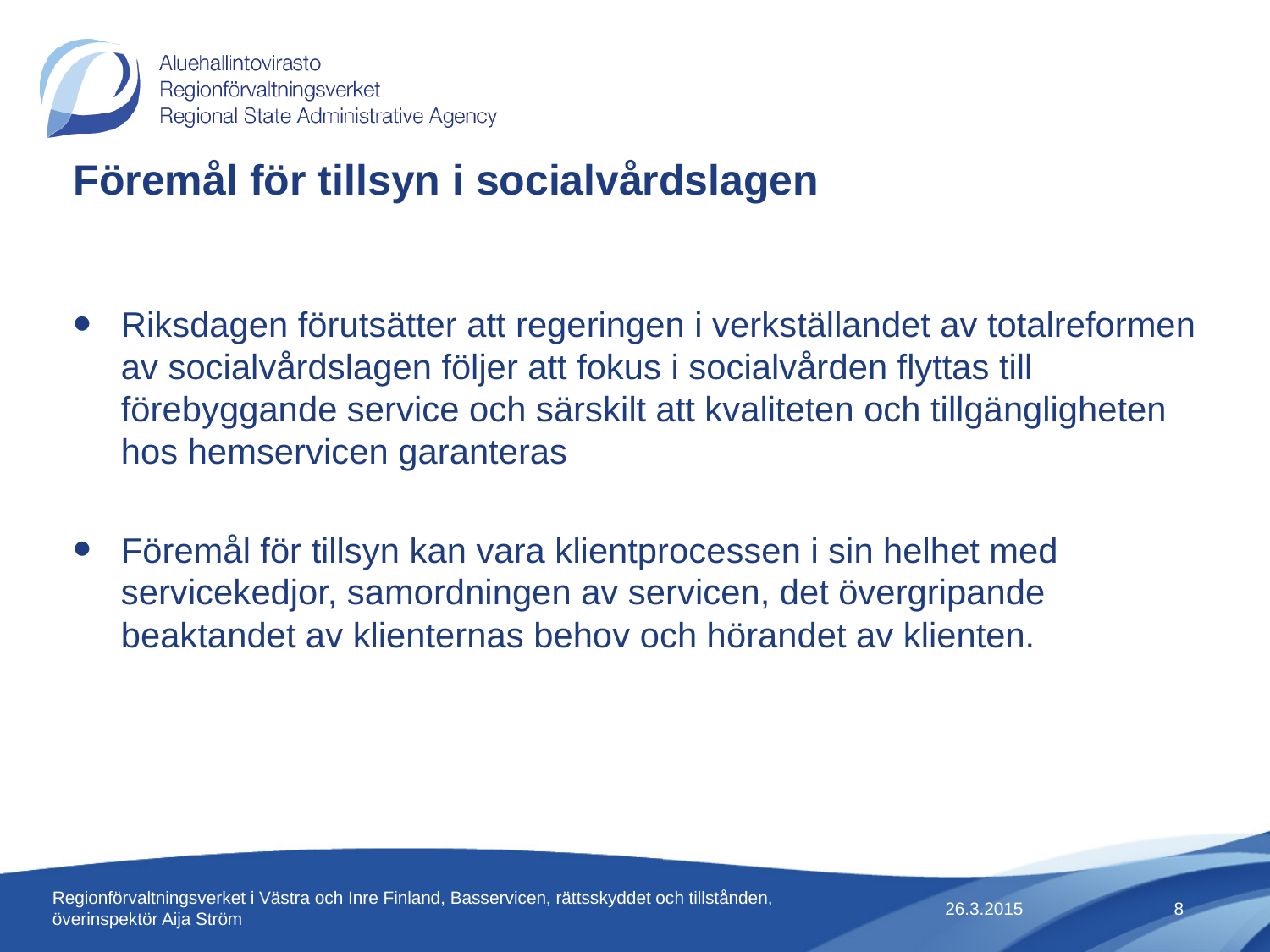

# Föremål för tillsyn i socialvårdslagen

Riksdagen förutsätter att regeringen i verkställandet av totalreformen av socialvårdslagen följer att fokus i socialvården flyttas till förebyggande service och särskilt att kvaliteten och tillgängligheten hos hemservicen garanteras

Föremål för tillsyn kan vara klientprocessen i sin helhet med servicekedjor, samordningen av servicen, det övergripande beaktandet av klienternas behov och hörandet av klienten.
26.3.2015
Regionförvaltningsverket i Västra och Inre Finland, Basservicen, rättsskyddet och tillstånden, överinspektör Aija Ström
8